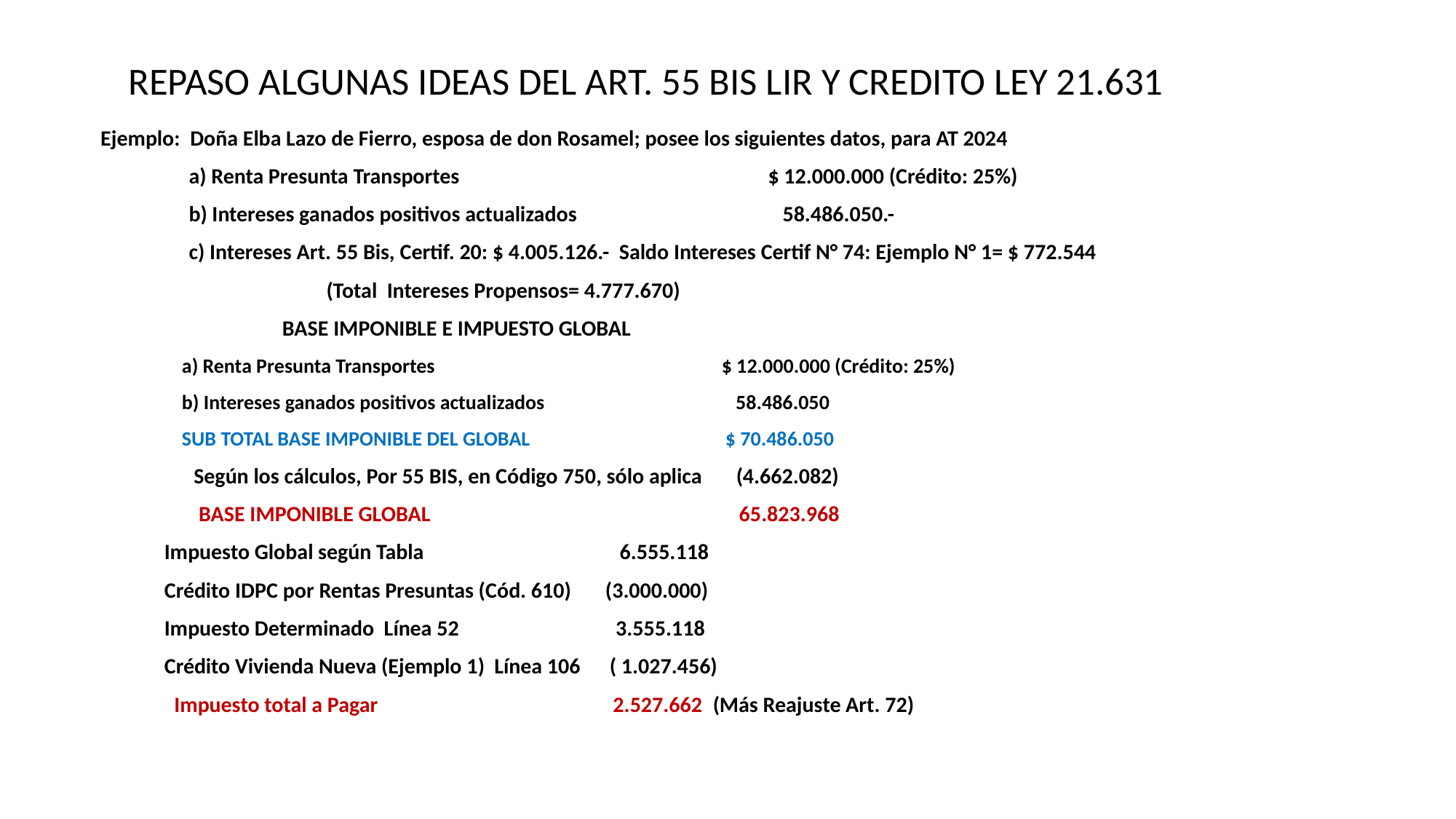

# REPASO ALGUNAS IDEAS DEL ART. 55 BIS LIR Y CREDITO LEY 21.631
 Ejemplo:  Doña Elba Lazo de Fierro, esposa de don Rosamel; posee los siguientes datos, para AT 2024
                   a) Renta Presunta Transportes                                                               $ 12.000.000 (Crédito: 25%)
                   b) Intereses ganados positivos actualizados                                          58.486.050.-
                   c) Intereses Art. 55 Bis, Certif. 20: $ 4.005.126.-  Saldo Intereses Certif N° 74: Ejemplo N° 1= $ 772.544
                                               (Total  Intereses Propensos= 4.777.670)
                                      BASE IMPONIBLE E IMPUESTO GLOBAL
                   a) Renta Presunta Transportes                                                               $ 12.000.000 (Crédito: 25%)
                   b) Intereses ganados positivos actualizados                                          58.486.050
                   SUB TOTAL BASE IMPONIBLE DEL GLOBAL                                           $ 70.486.050
                    Según los cálculos, Por 55 BIS, en Código 750, sólo aplica       (4.662.082)
                     BASE IMPONIBLE GLOBAL                                                               65.823.968
              Impuesto Global según Tabla                                        6.555.118
              Crédito IDPC por Rentas Presuntas (Cód. 610)       (3.000.000)
              Impuesto Determinado  Línea 52                                3.555.118
              Crédito Vivienda Nueva (Ejemplo 1)  Línea 106      ( 1.027.456)
                Impuesto total a Pagar                                                2.527.662  (Más Reajuste Art. 72)